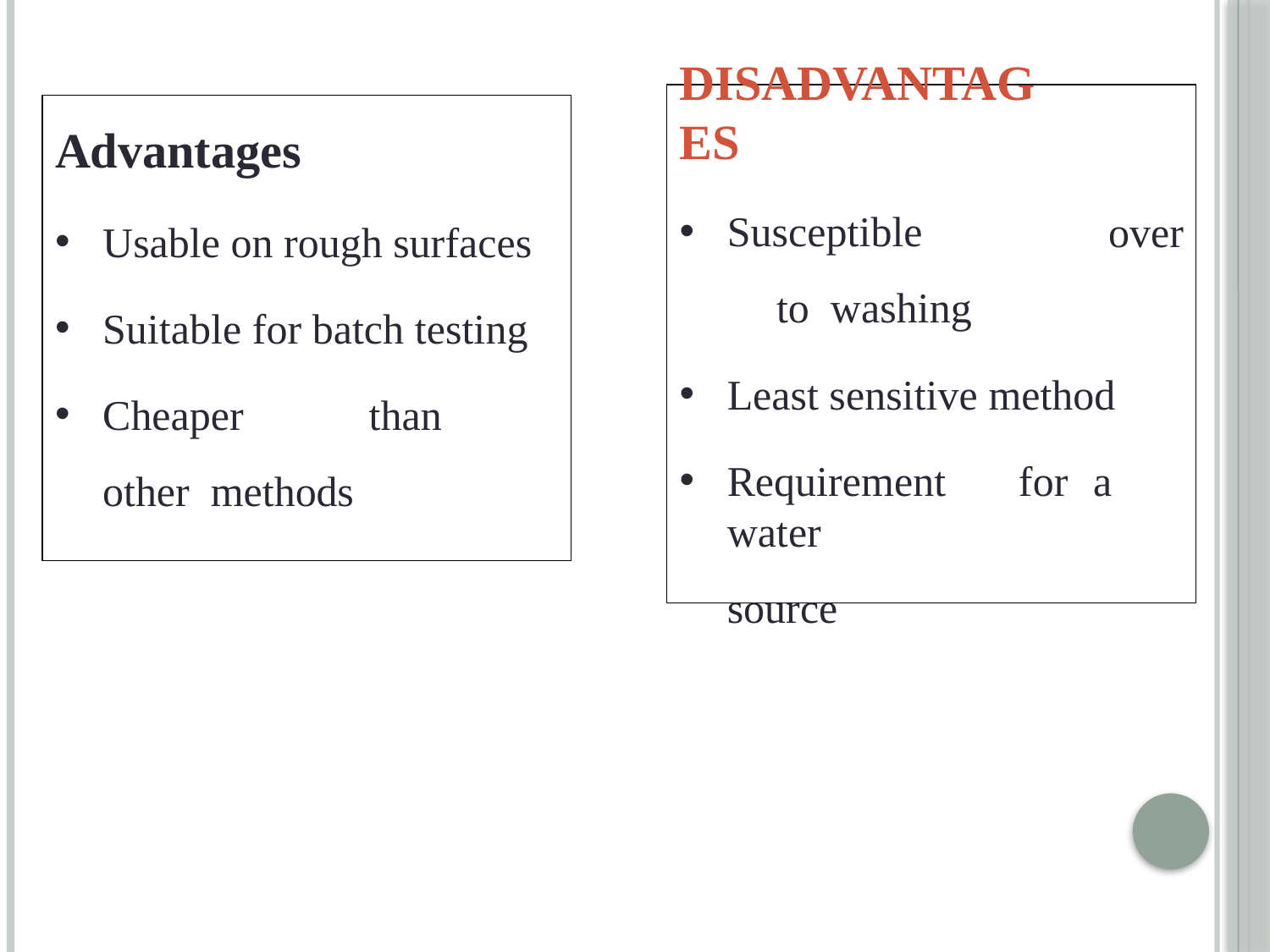

# Disadvantages
Advantages
Susceptible	to  washing
over
Usable on rough surfaces
Suitable for batch testing
Cheaper	than	other  methods
Least sensitive method
Requirement	for	a	water
source